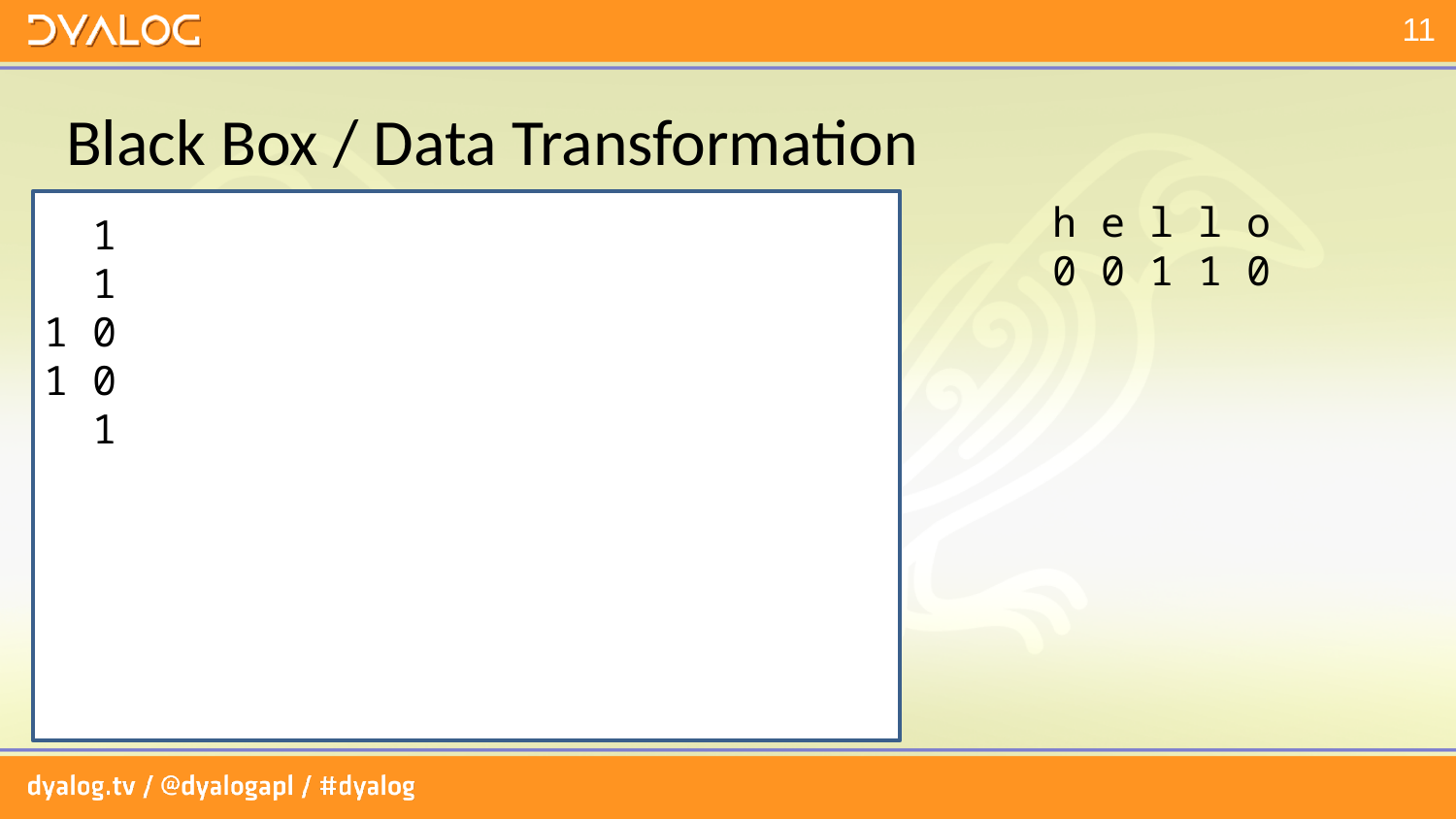

# Black Box / Data Transformation
h e l l o
0 0 1 1 0

  1
  1
1 0
1 0
  1